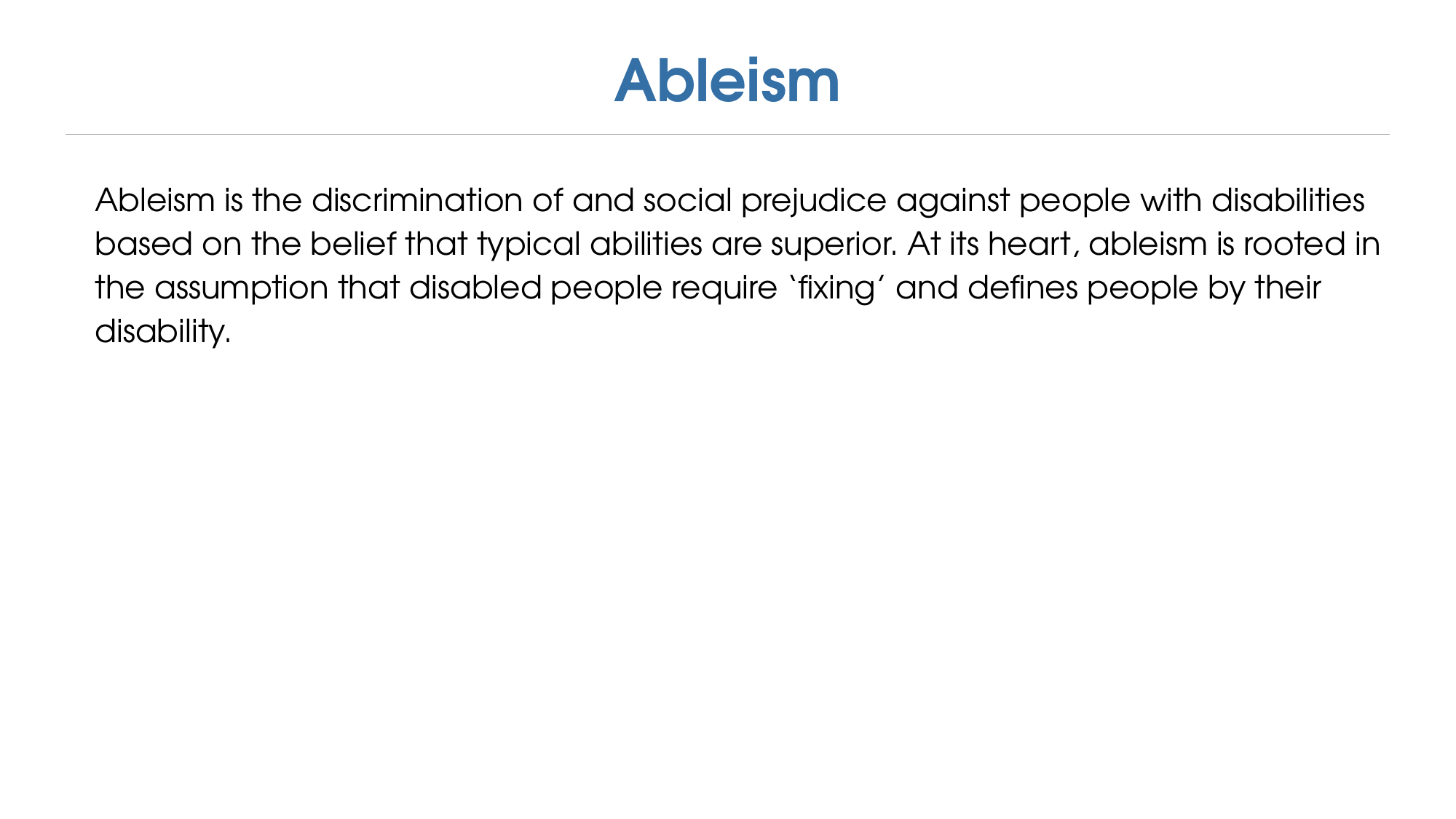

# Ableism
Ableism is the discrimination of and social prejudice against people with disabilities based on the belief that typical abilities are superior. At its heart, ableism is rooted in the assumption that disabled people require ‘fixing’ and defines people by their disability.